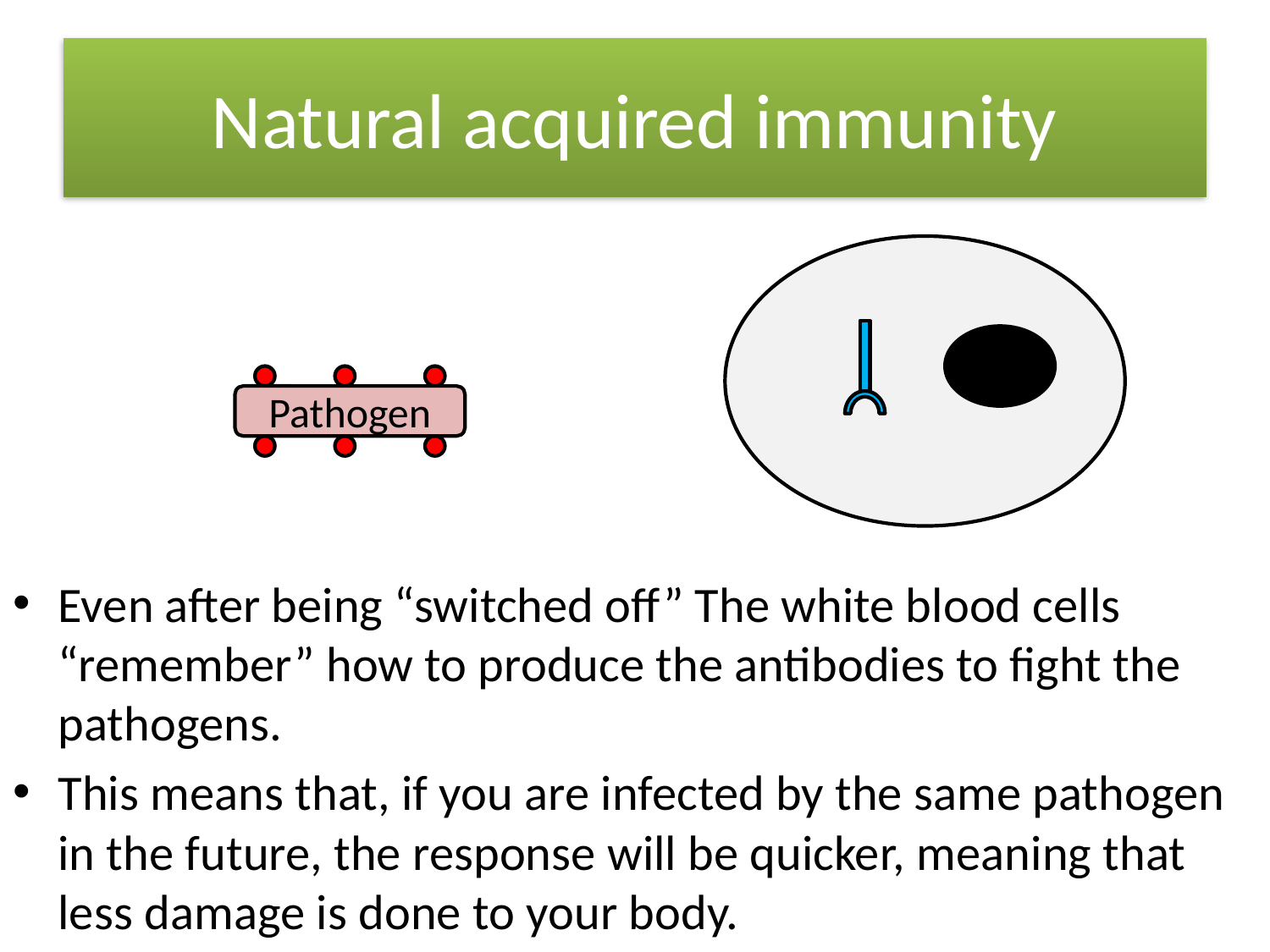

# Natural acquired immunity

Pathogen

Even after being “switched off” The white blood cells “remember” how to produce the antibodies to fight the pathogens.
This means that, if you are infected by the same pathogen in the future, the response will be quicker, meaning that less damage is done to your body.